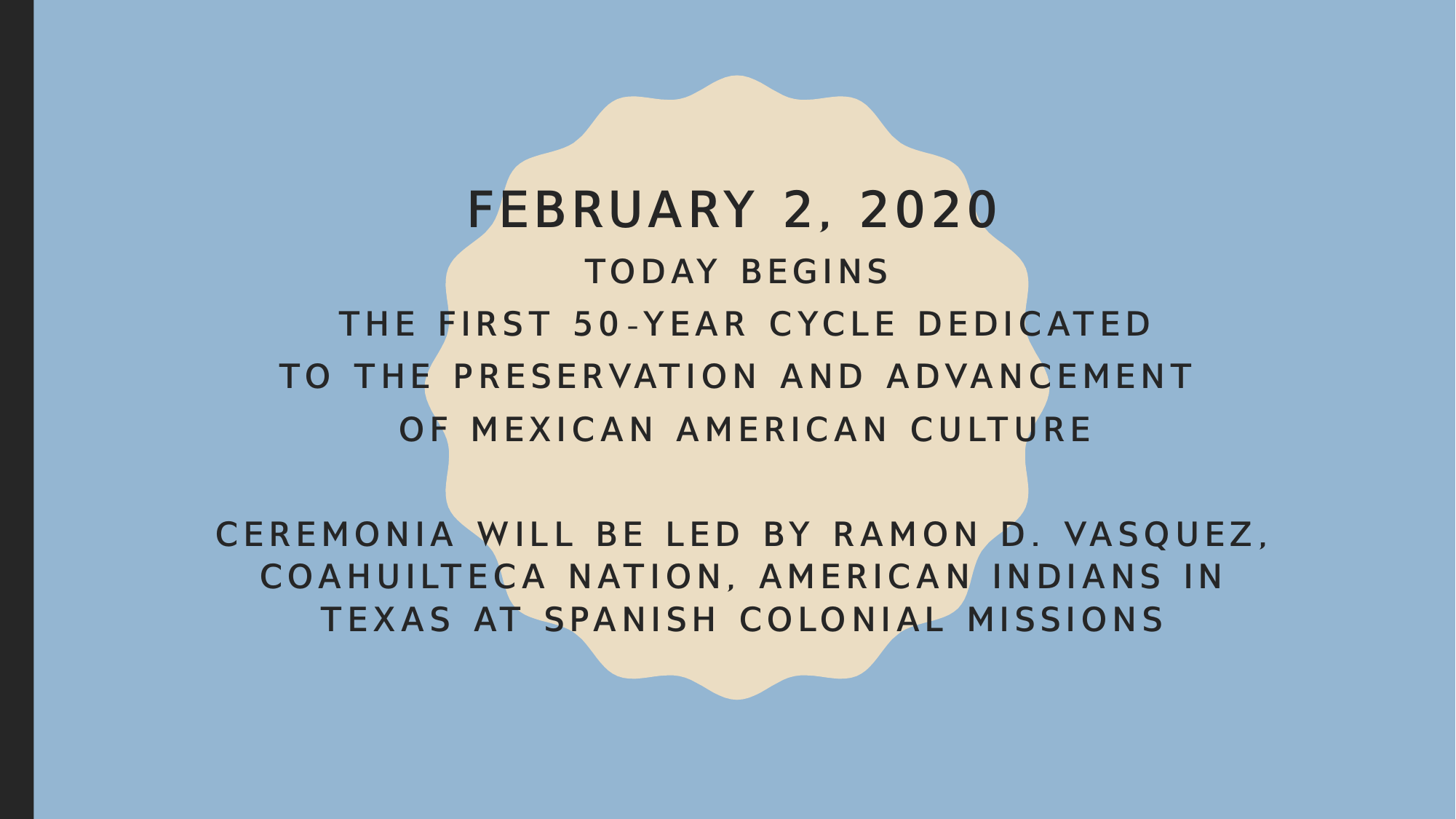

February 2, 2020
Today begins
the First 50-Year Cycle Dedicated
to the Preservation and Advancement
of Mexican American Culture

Ceremonia will be led by Ramon D. Vasquez, Coahuilteca Nation, American Indians in Texas at Spanish Colonial Missions